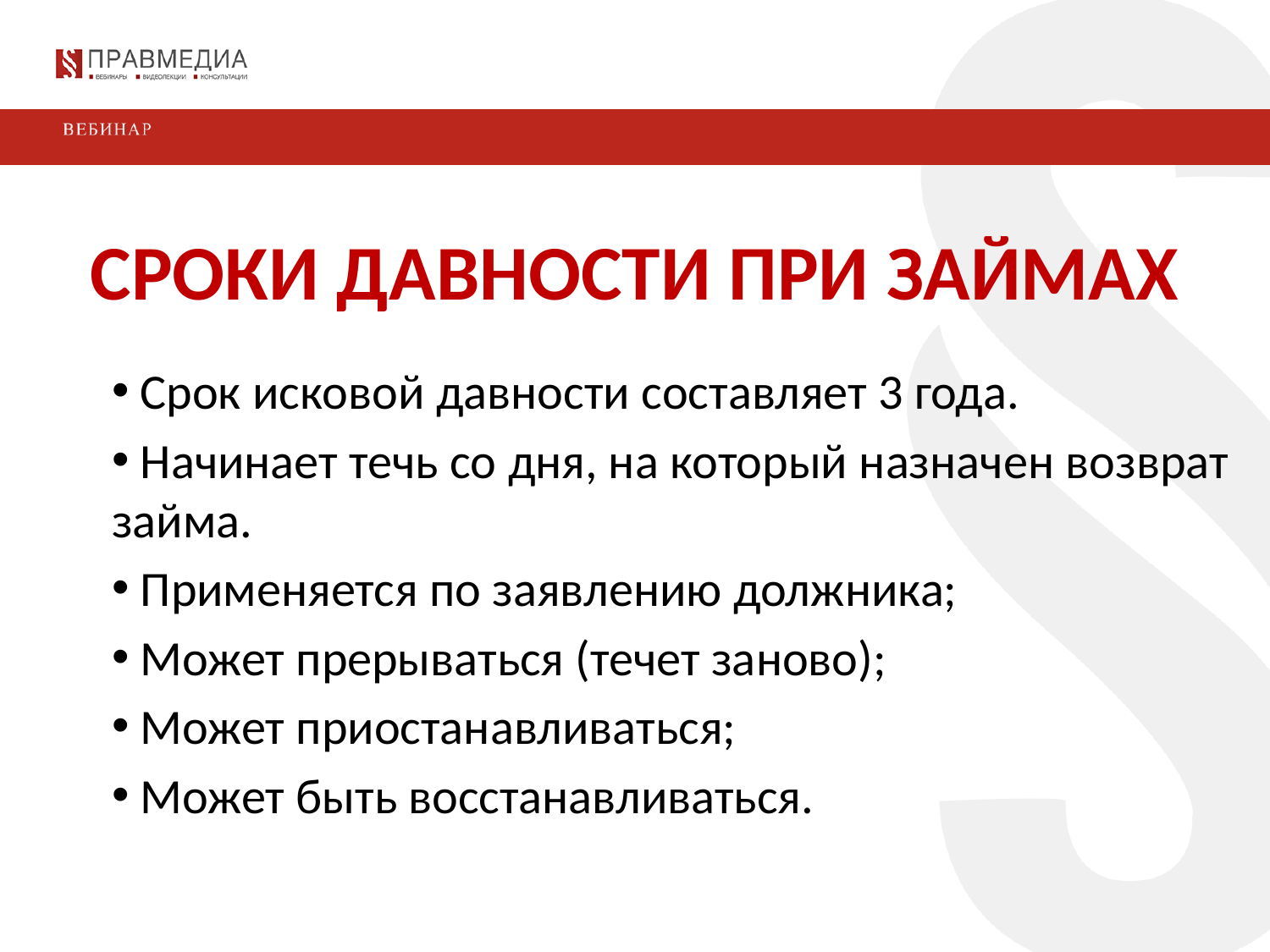

СРОКИ ДАВНОСТИ ПРИ ЗАЙМАХ

 Срок исковой давности составляет 3 года.
 Начинает течь со дня, на который назначен возврат займа.
 Применяется по заявлению должника;
 Может прерываться (течет заново);
 Может приостанавливаться;
 Может быть восстанавливаться.